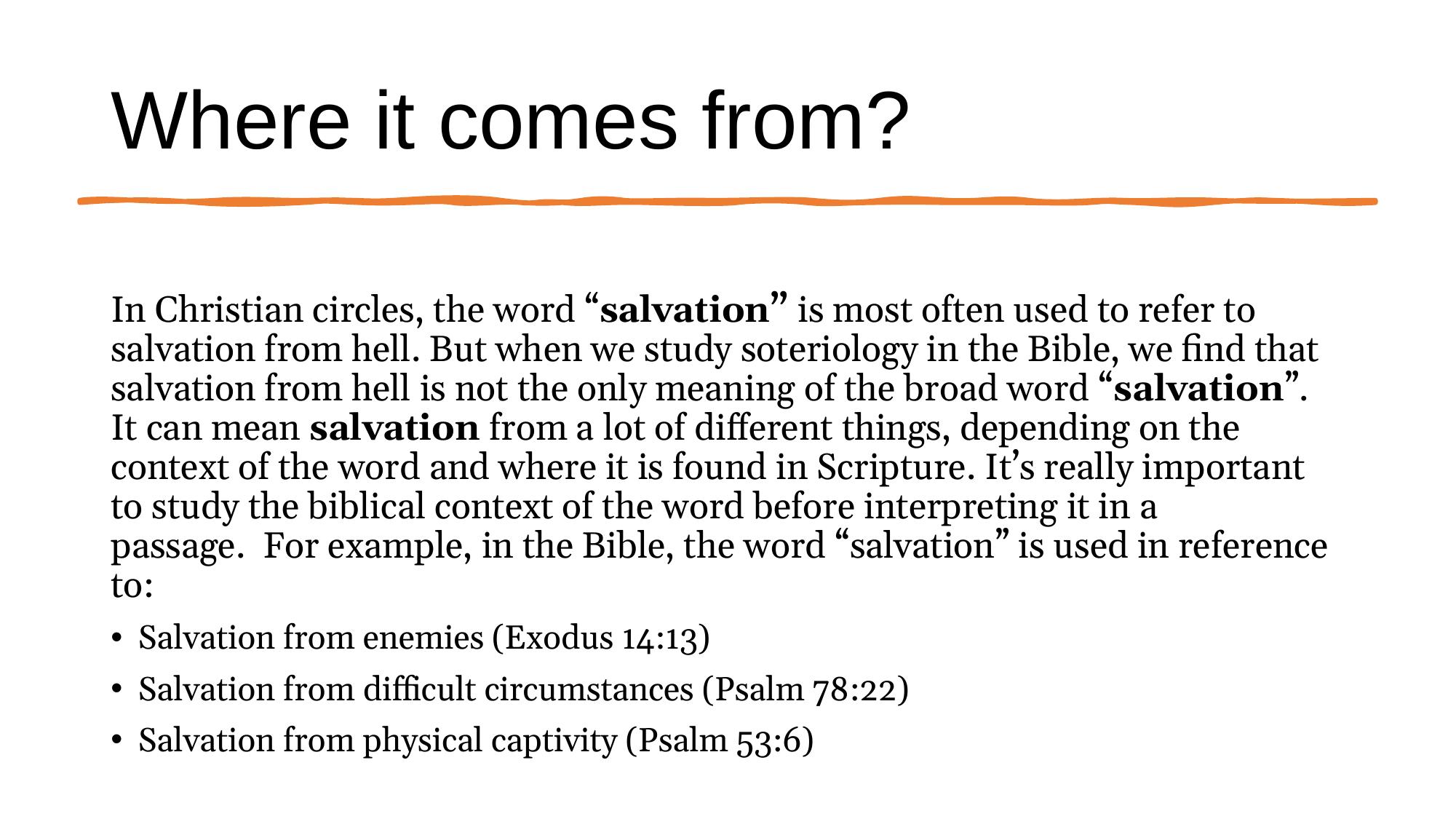

# Where it comes from?

In Christian circles, the word “salvation” is most often used to refer to salvation from hell. But when we study soteriology in the Bible, we find that salvation from hell is not the only meaning of the broad word “salvation”. It can mean salvation from a lot of different things, depending on the context of the word and where it is found in Scripture. It’s really important to study the biblical context of the word before interpreting it in a passage.  For example, in the Bible, the word “salvation” is used in reference to:
Salvation from enemies (Exodus 14:13)
Salvation from difficult circumstances (Psalm 78:22)
Salvation from physical captivity (Psalm 53:6)